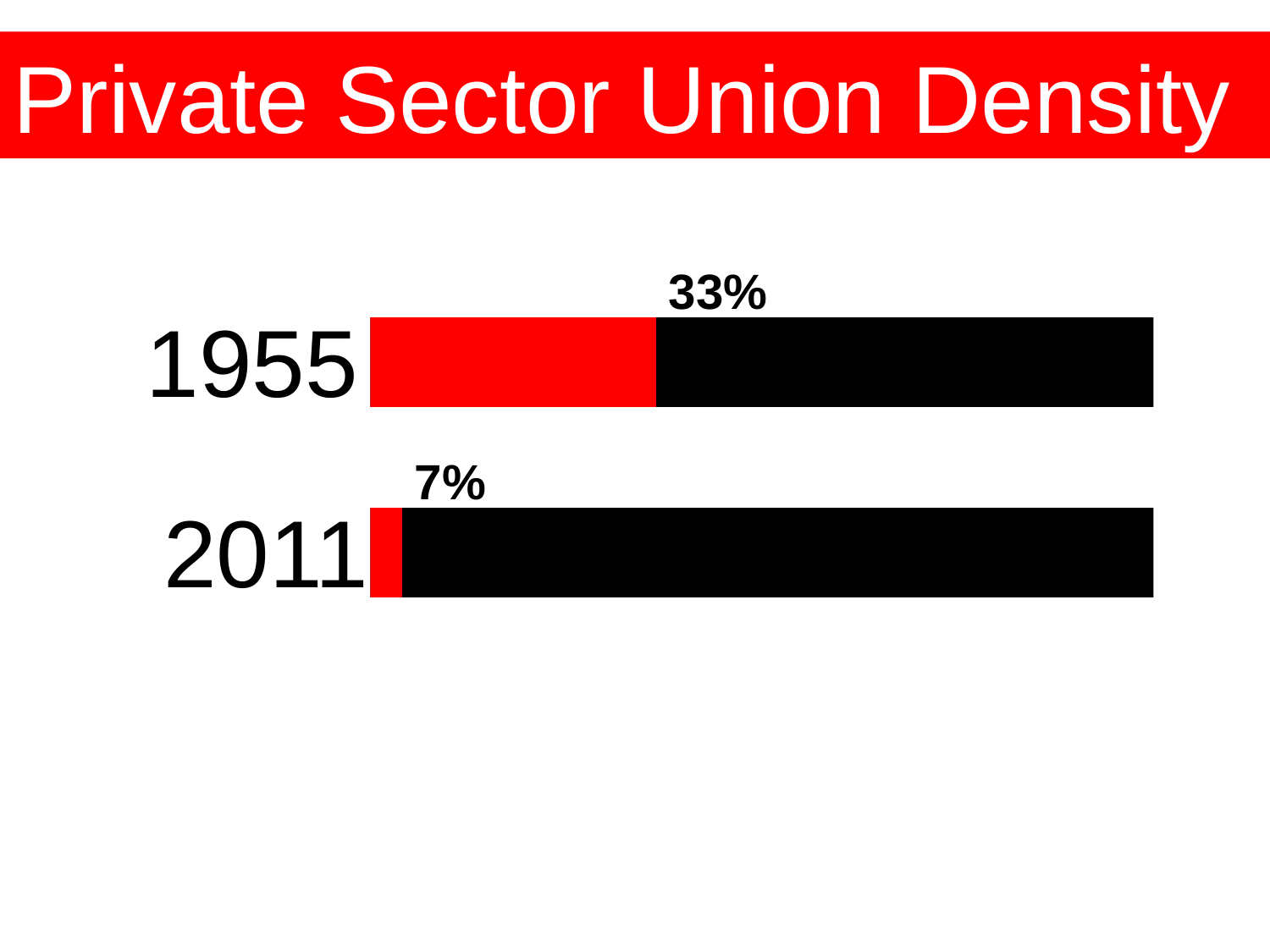

Private Sector Union Density
33%
1955

7%
2011